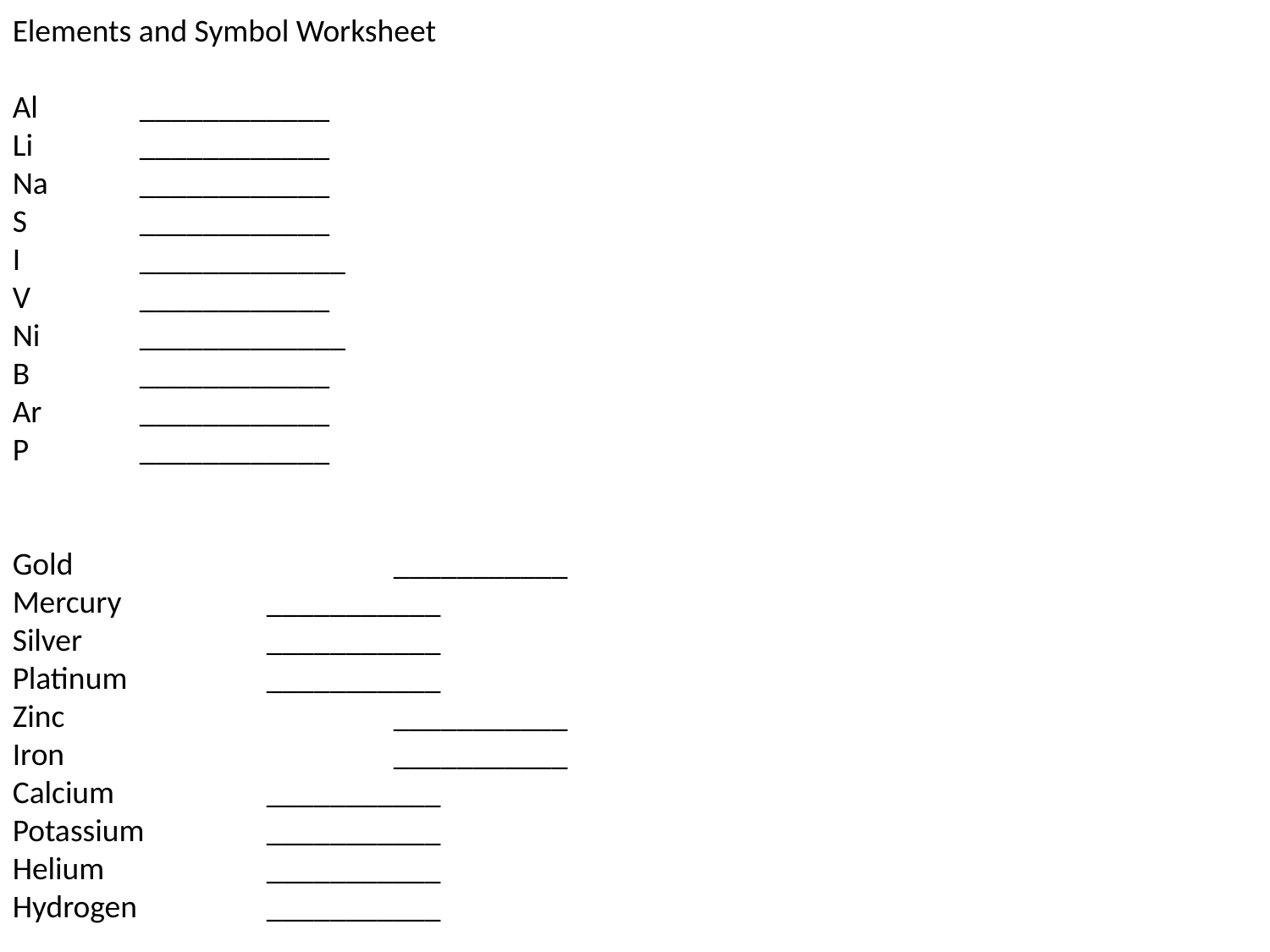

Elements and Symbol Worksheet

Al 	____________
Li	____________
Na	____________
S	____________
I	_____________
V	____________
Ni	_____________
B	____________
Ar	____________
P	____________

Gold			___________
Mercury		___________
Silver		___________
Platinum		___________
Zinc			___________
Iron			___________
Calcium		___________
Potassium	___________
Helium		___________
Hydrogen		___________